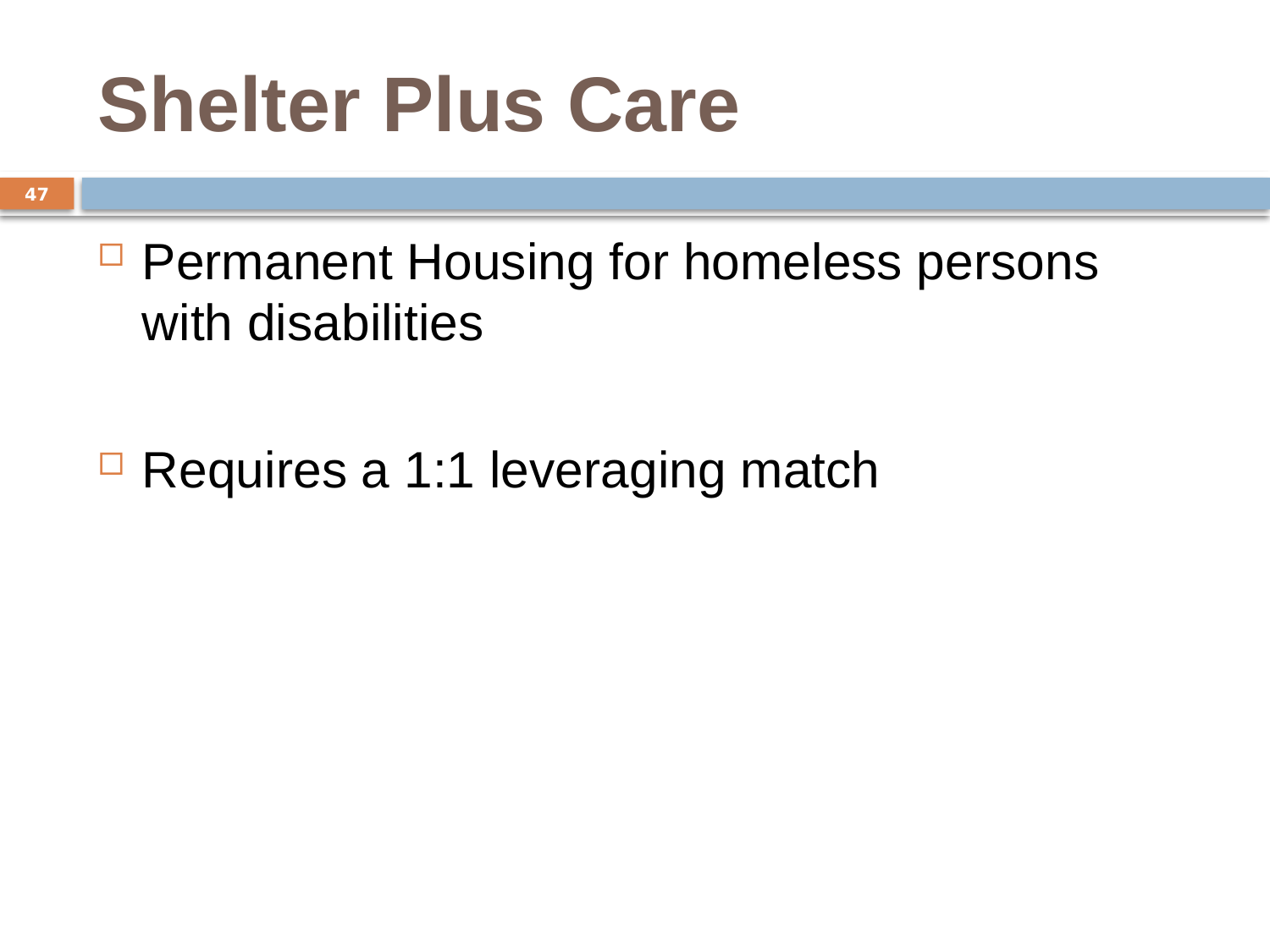

Shelter Plus Care
Permanent Housing for homeless persons with disabilities

Requires a 1:1 leveraging match

47